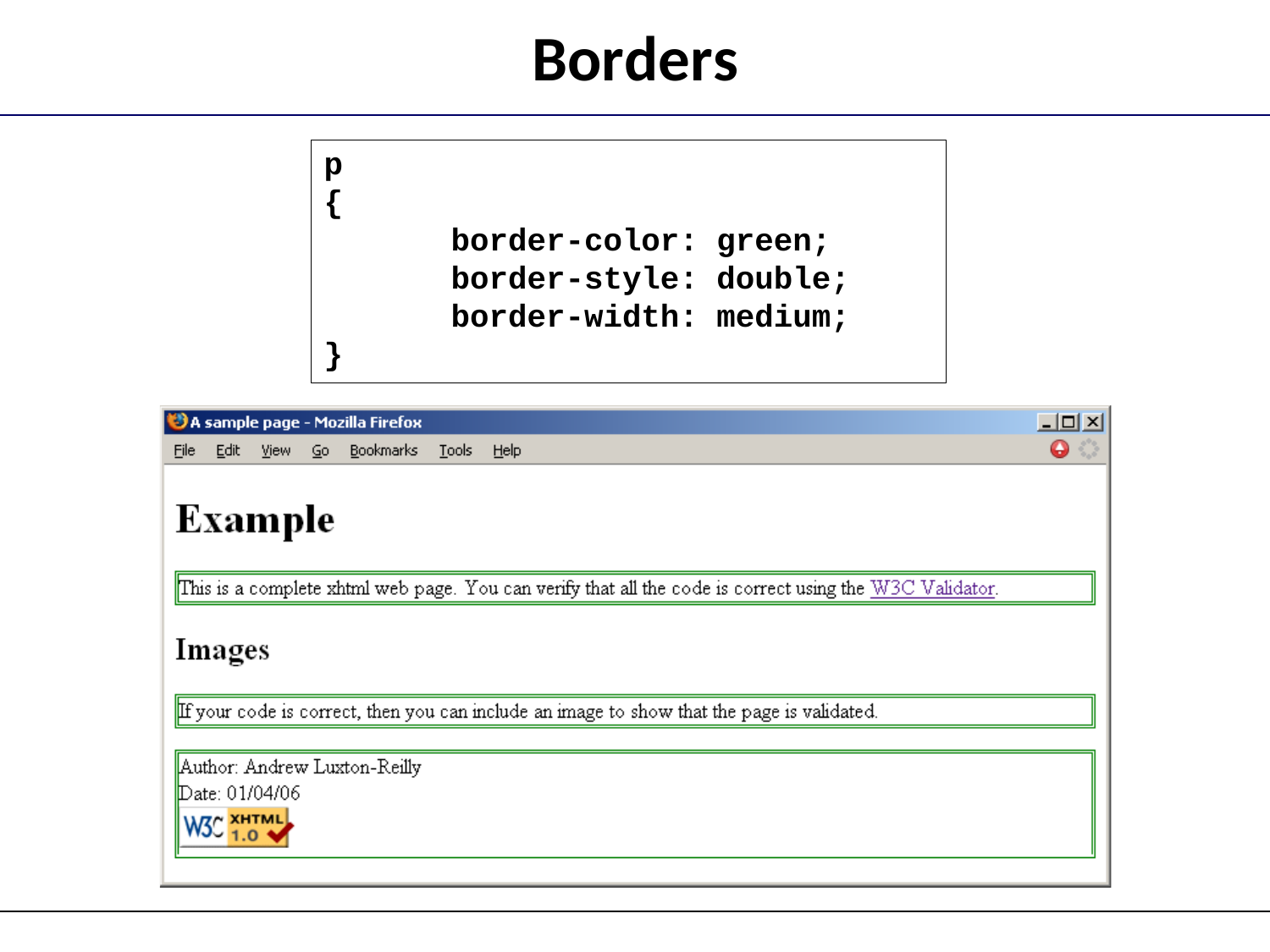

# Borders

p
{
border-color: border-style: border-width:
green; double; medium;
}